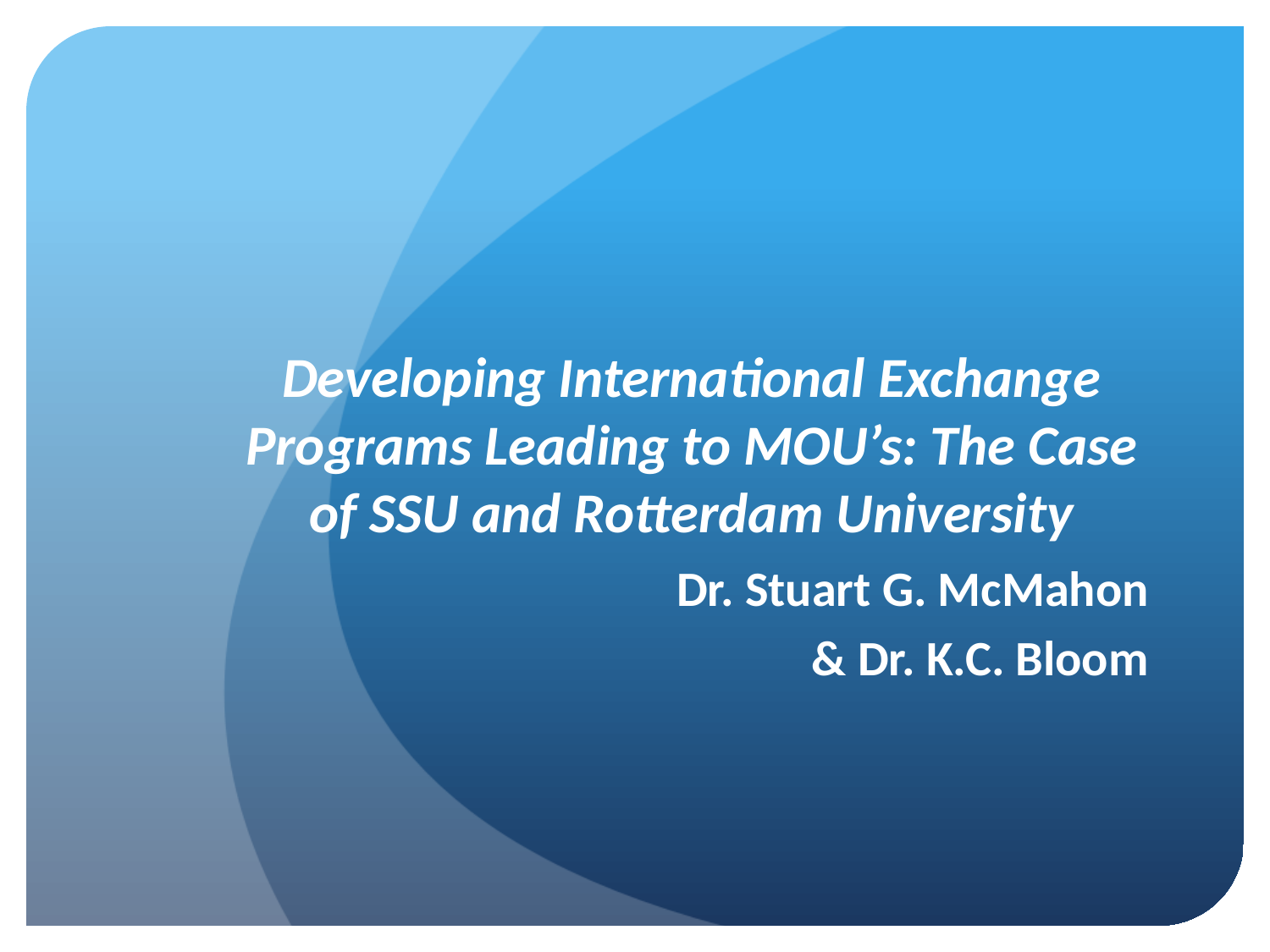

# Developing International Exchange Programs Leading to MOU’s: The Case of SSU and Rotterdam University
Dr. Stuart G. McMahon
& Dr. K.C. Bloom